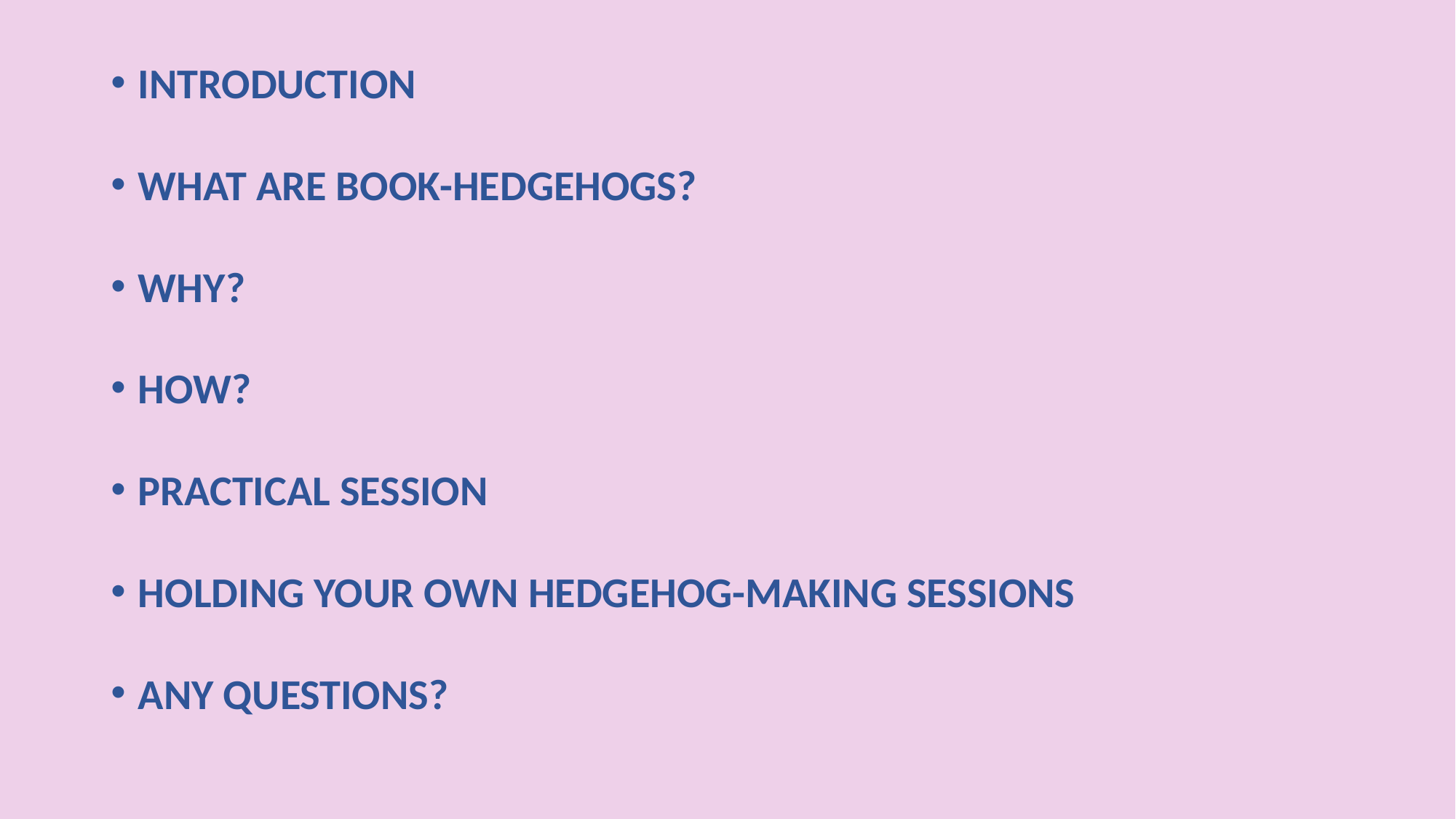

INTRODUCTION

WHAT ARE BOOK-HEDGEHOGS?

WHY?

HOW?

PRACTICAL SESSION

HOLDING YOUR OWN HEDGEHOG-MAKING SESSIONS

ANY QUESTIONS?